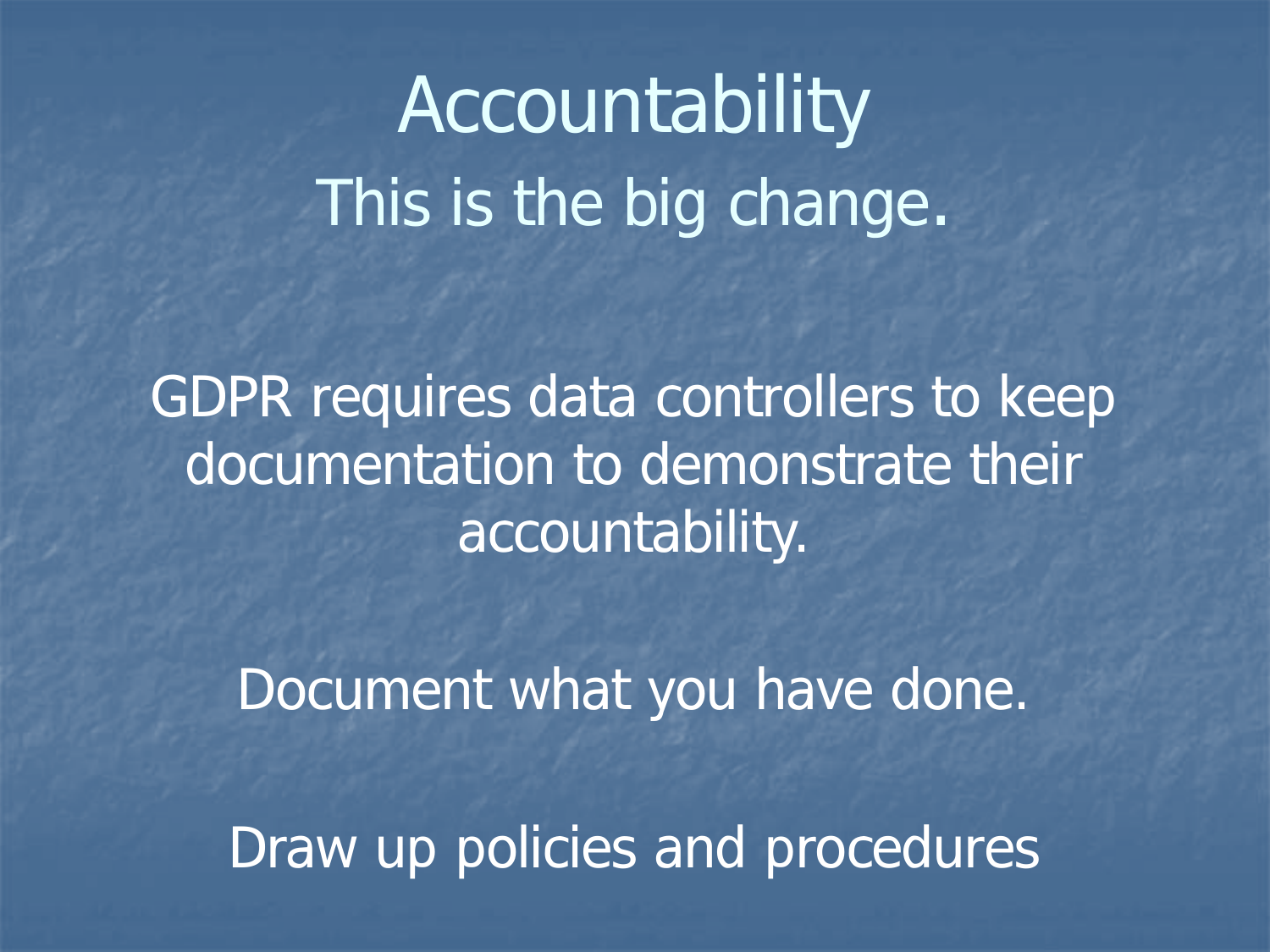

# Accountability This is the big change.

GDPR requires data controllers to keep documentation to demonstrate their accountability.

Document what you have done.

Draw up policies and procedures